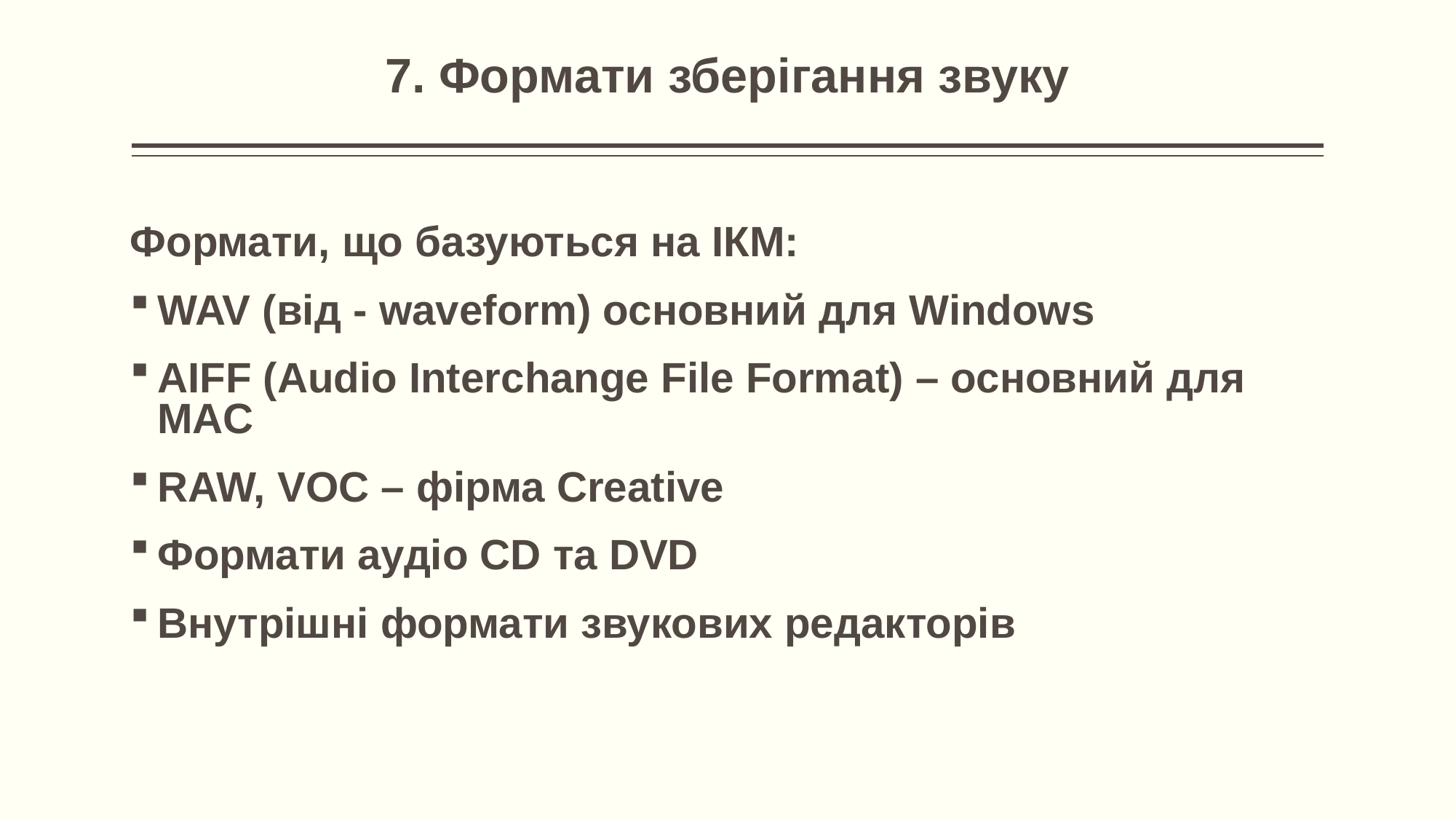

# 7. Формати зберігання звуку
Формати, що базуються на ІКМ:
WAV (від - waveform) основний для Windows
AIFF (Audio Interchange File Format) – основний для MAC
RAW, VOC – фірма Creative
Формати аудіо CD та DVD
Внутрішні формати звукових редакторів